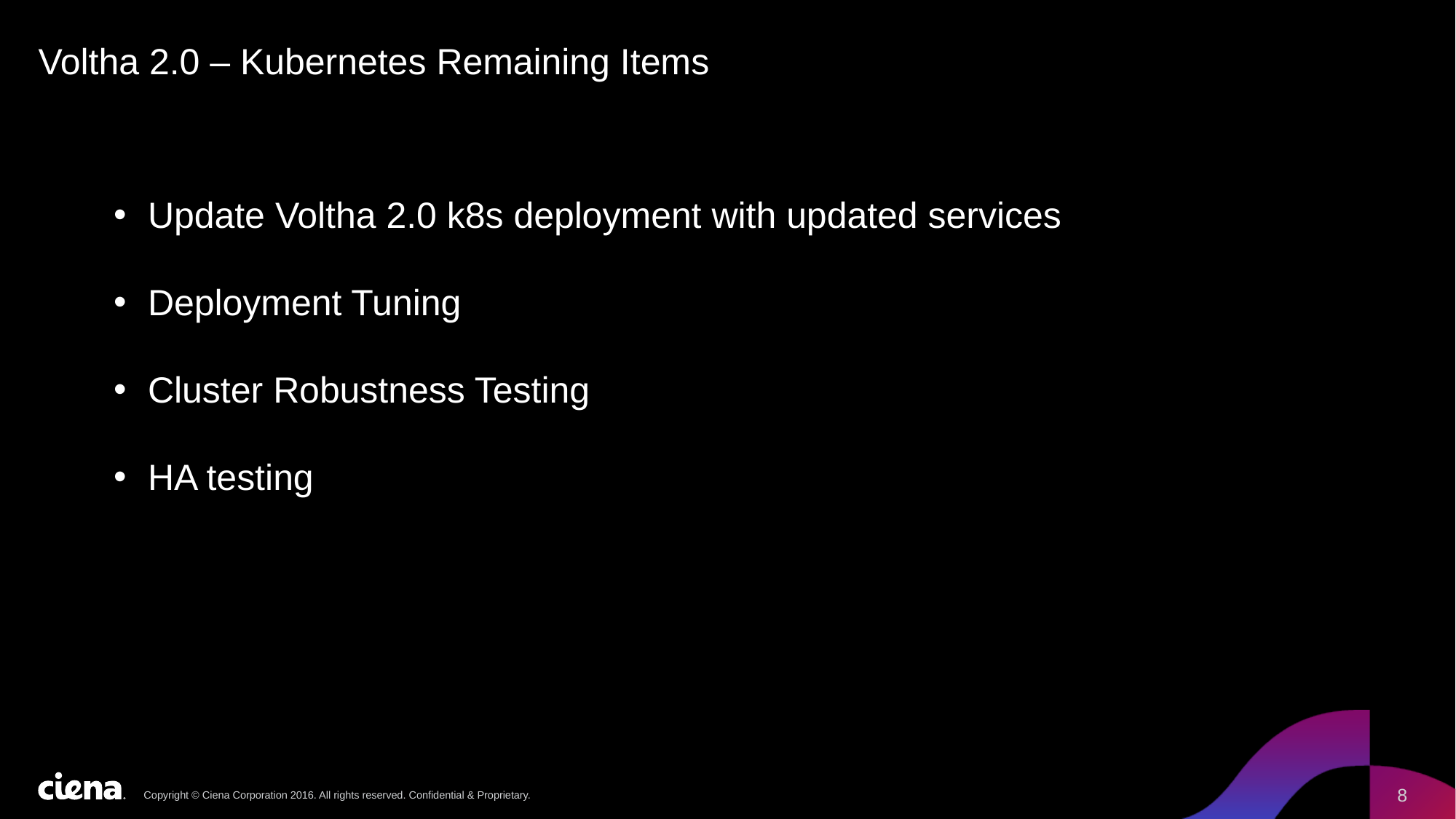

# Voltha 2.0 – Kubernetes Remaining Items
Update Voltha 2.0 k8s deployment with updated services

Deployment Tuning

Cluster Robustness Testing

HA testing